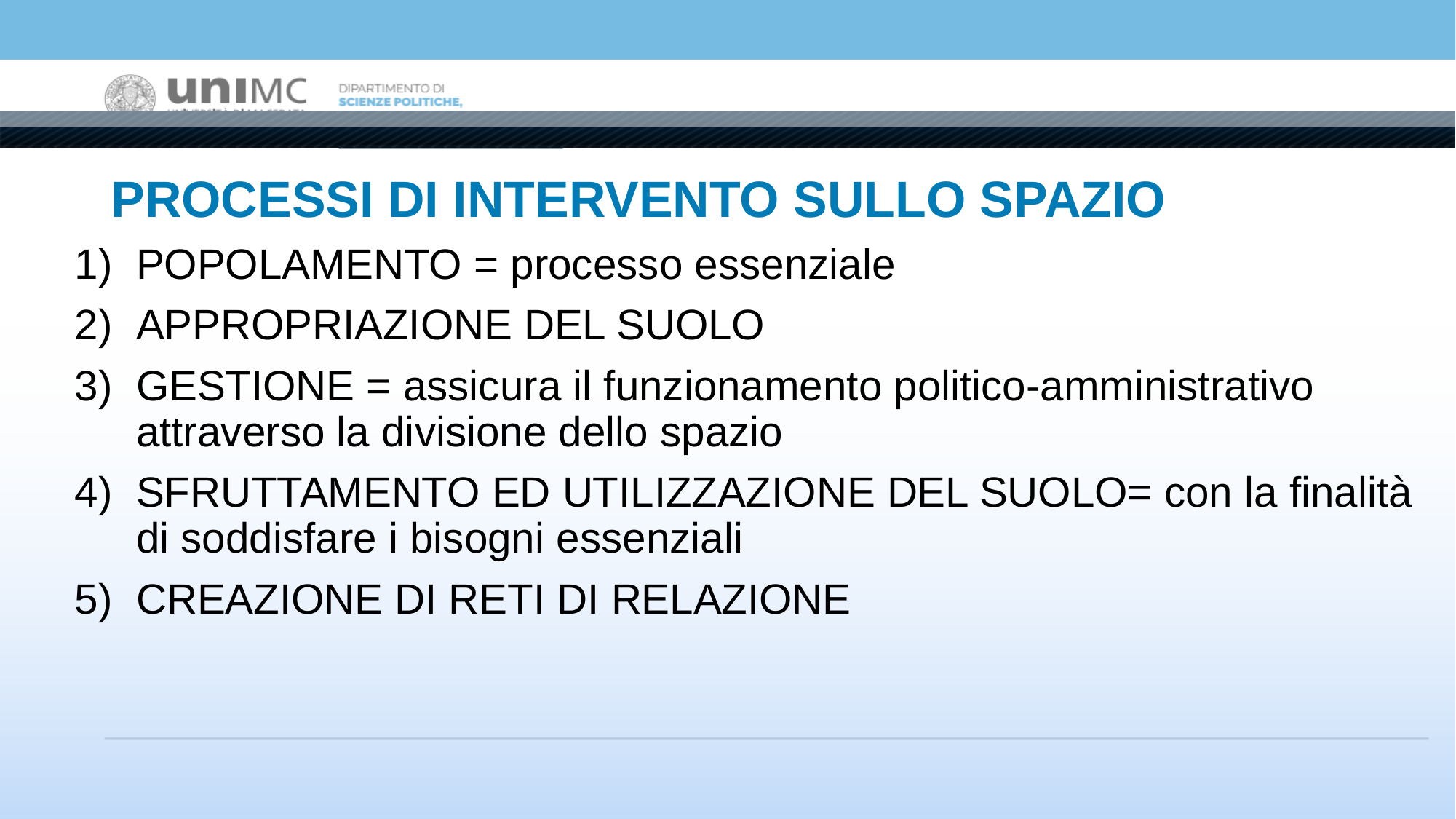

# PROCESSI DI INTERVENTO SULLO SPAZIO
POPOLAMENTO = processo essenziale
APPROPRIAZIONE DEL SUOLO
GESTIONE = assicura il funzionamento politico-amministrativo attraverso la divisione dello spazio
SFRUTTAMENTO ED UTILIZZAZIONE DEL SUOLO= con la finalità di soddisfare i bisogni essenziali
CREAZIONE DI RETI DI RELAZIONE